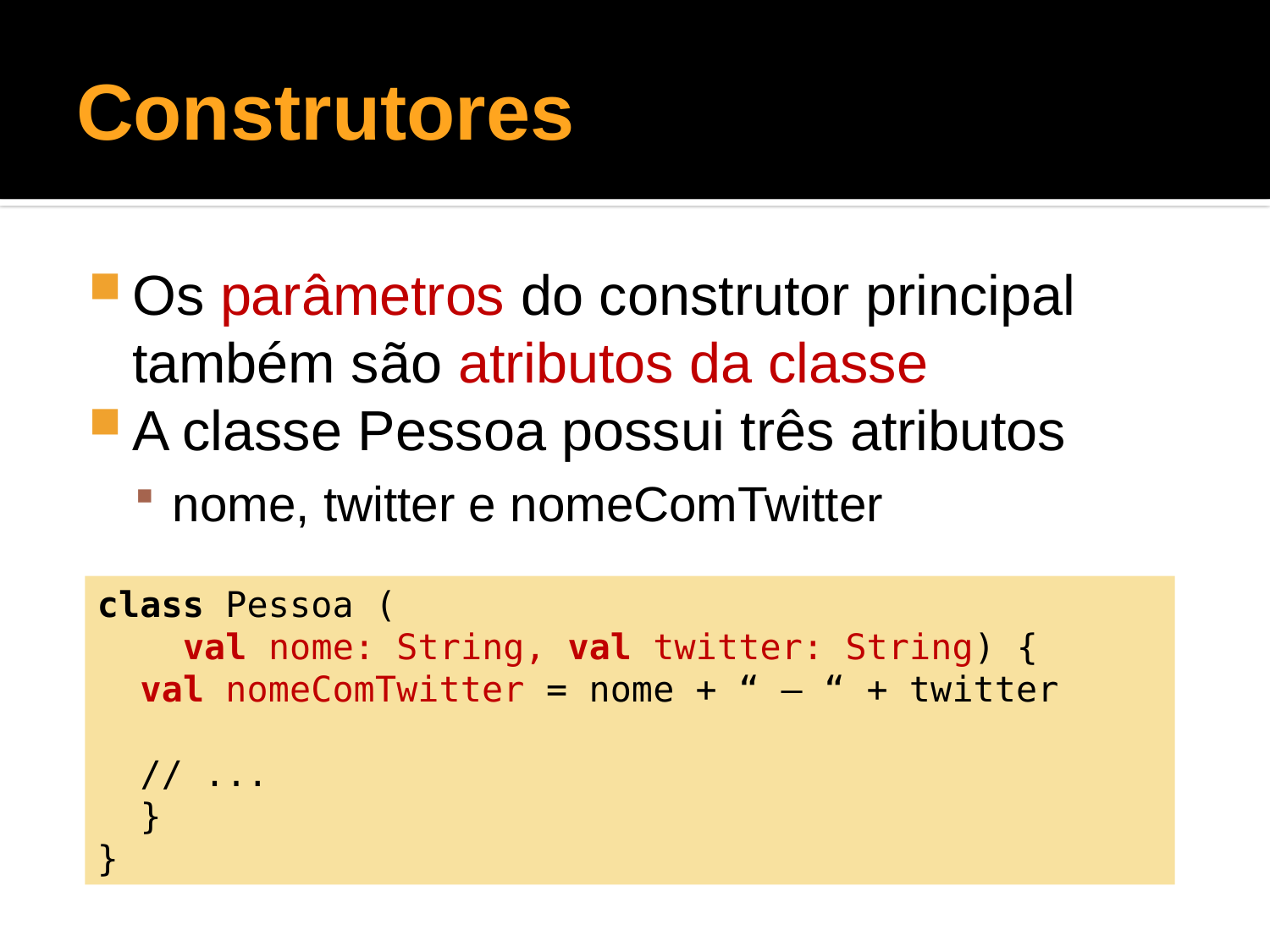

# Construtores
Os parâmetros do construtor principal também são atributos da classe
A classe Pessoa possui três atributos
nome, twitter e nomeComTwitter
class Pessoa (
    val nome: String, val twitter: String) {
  val nomeComTwitter = nome + “ – “ + twitter

  // ...
  }
}